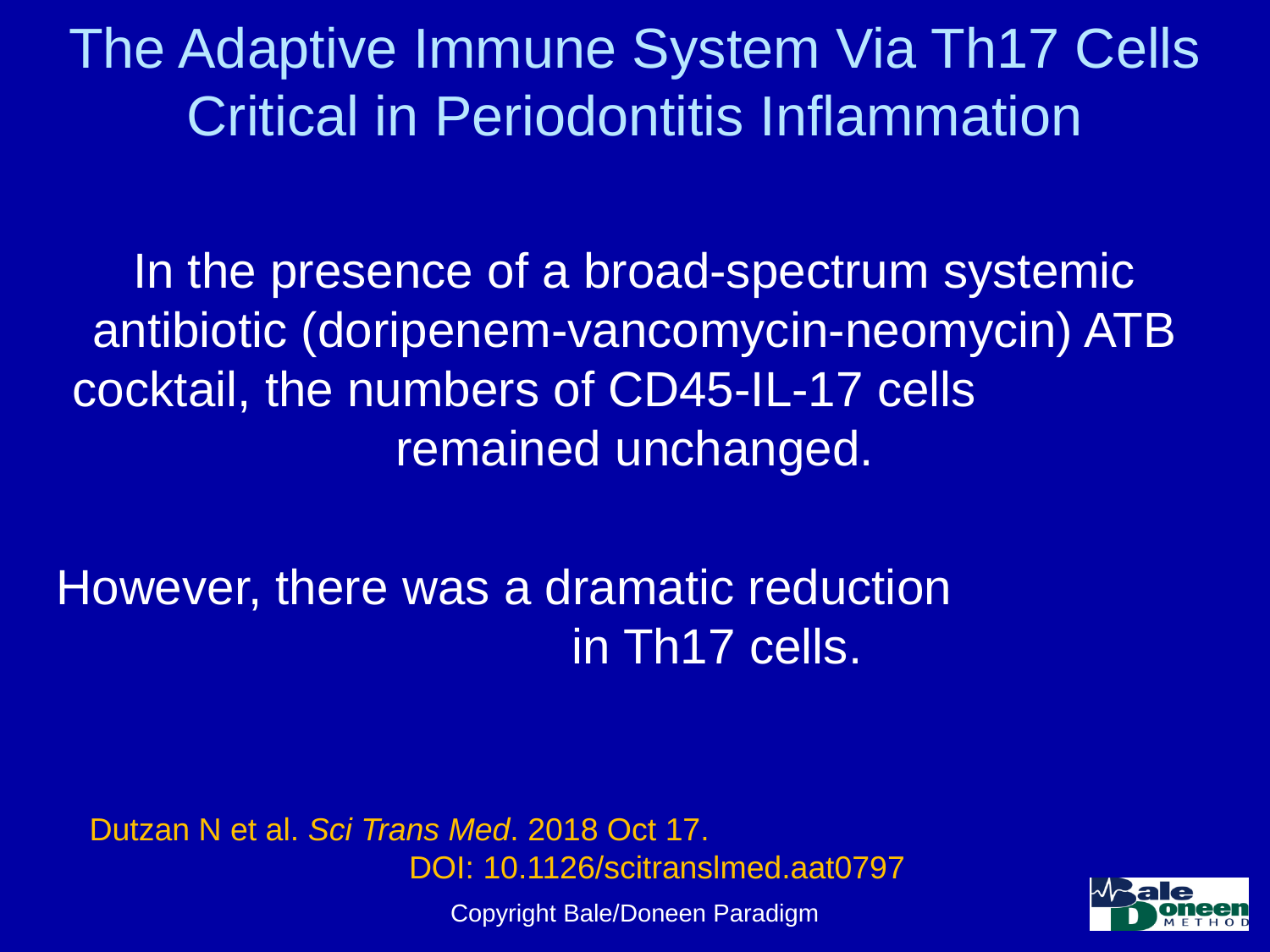

# The Adaptive Immune System Via Th17 Cells Critical in Periodontitis Inflammation
In the presence of a broad-spectrum systemic antibiotic (doripenem-vancomycin-neomycin) ATB cocktail, the numbers of CD45-IL-17 cells                 remained unchanged.

However, there was a dramatic reduction                                in Th17 cells.
Dutzan N et al. Sci Trans Med. 2018 Oct 17.                                                             DOI: 10.1126/scitranslmed.aat0797

Copyright Bale/Doneen Paradigm